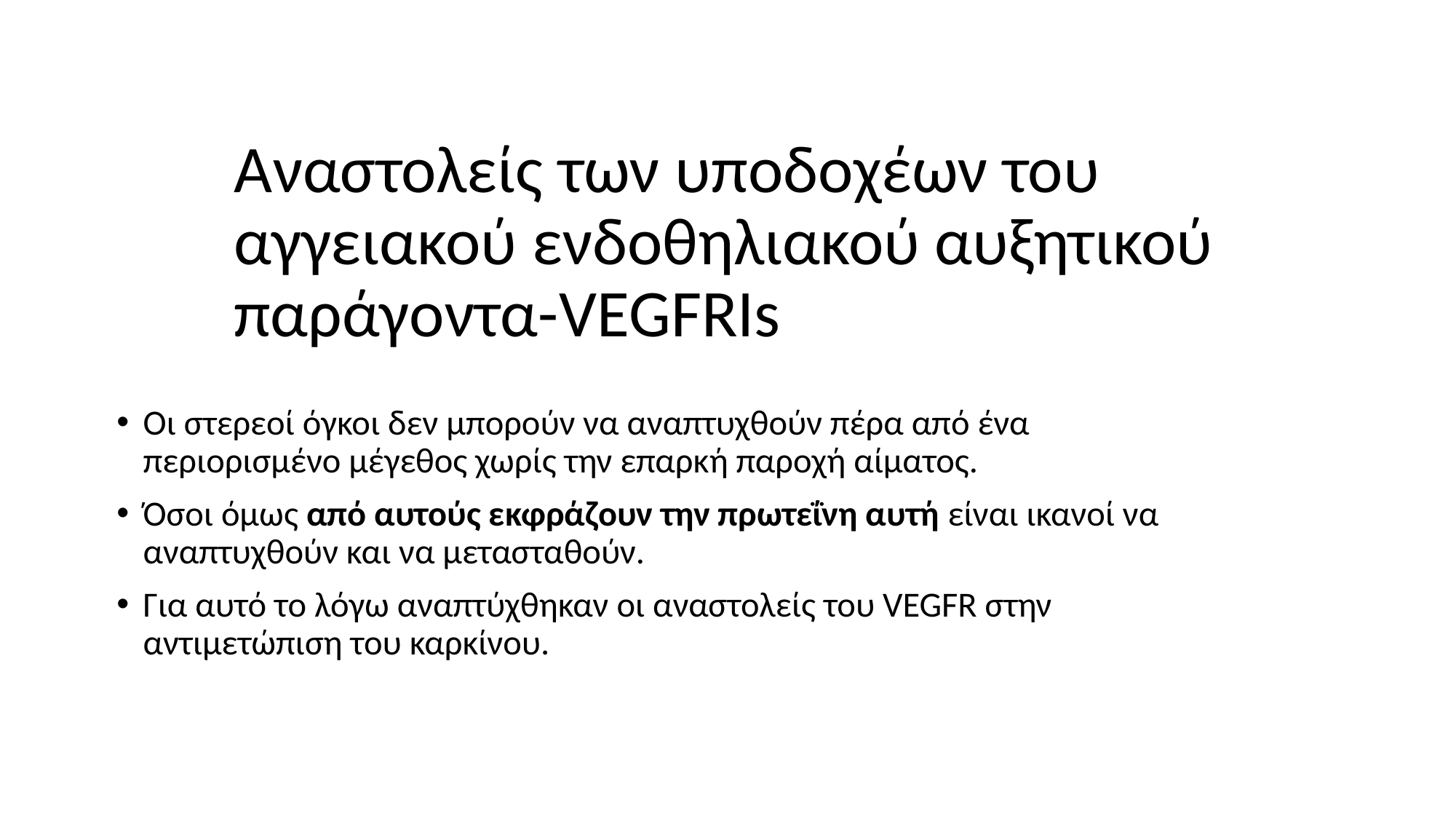

# Aναστολείς των υποδοχέων του αγγειακού ενδοθηλιακού αυξητικού παράγοντα-VEGFRIs
Οι στερεοί όγκοι δεν μπορούν να αναπτυχθούν πέρα από ένα περιορισμένο μέγεθος χωρίς την επαρκή παροχή αίματος.
Όσοι όμως από αυτούς εκφράζουν την πρωτεΐνη αυτή είναι ικανοί να αναπτυχθούν και να μετασταθούν.
Για αυτό το λόγω αναπτύχθηκαν οι αναστολείς του VEGFR στην αντιμετώπιση του καρκίνου.